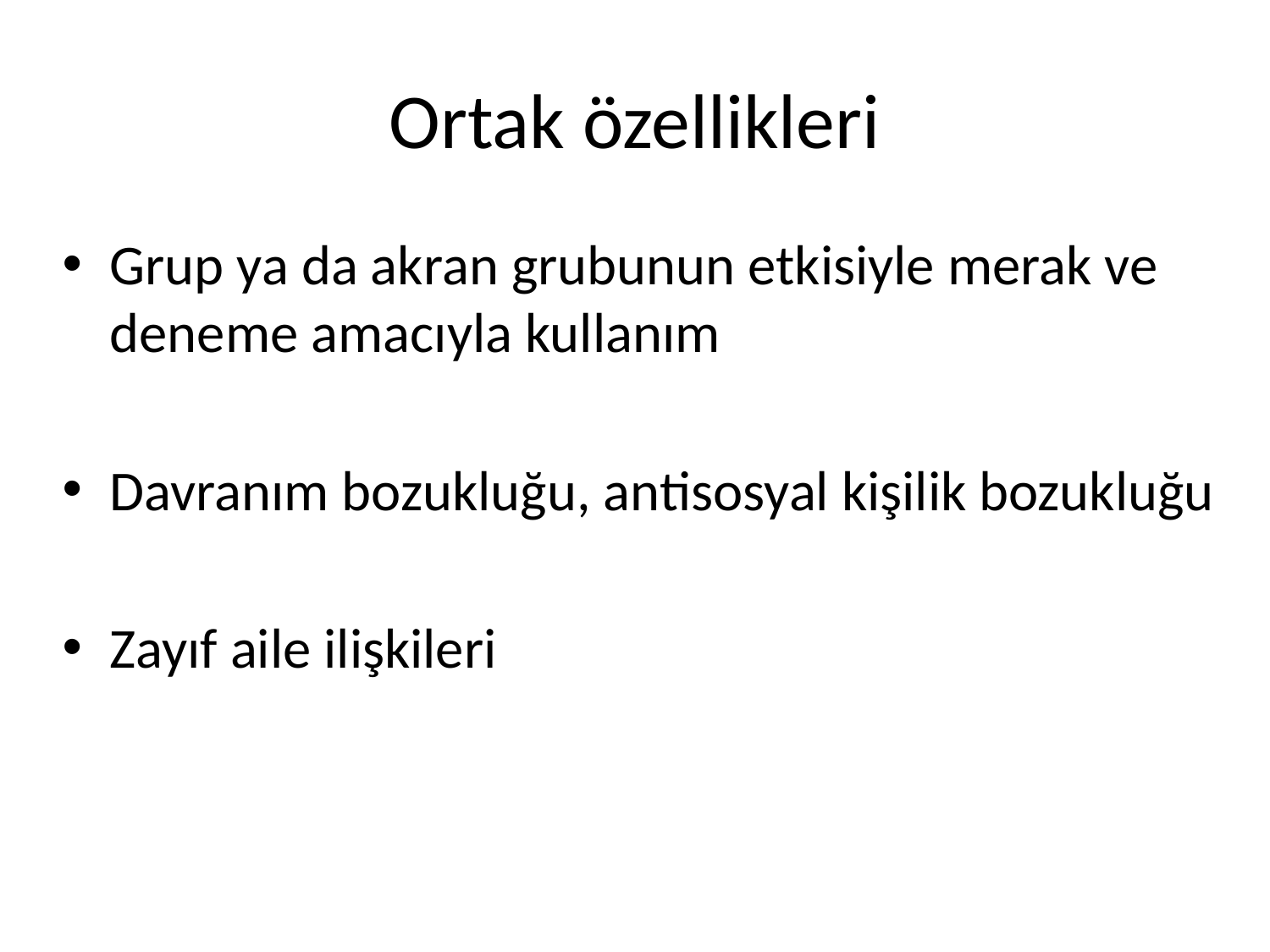

# Ortak özellikleri
Grup ya da akran grubunun etkisiyle merak ve deneme amacıyla kullanım

Davranım bozukluğu, antisosyal kişilik bozukluğu

Zayıf aile ilişkileri